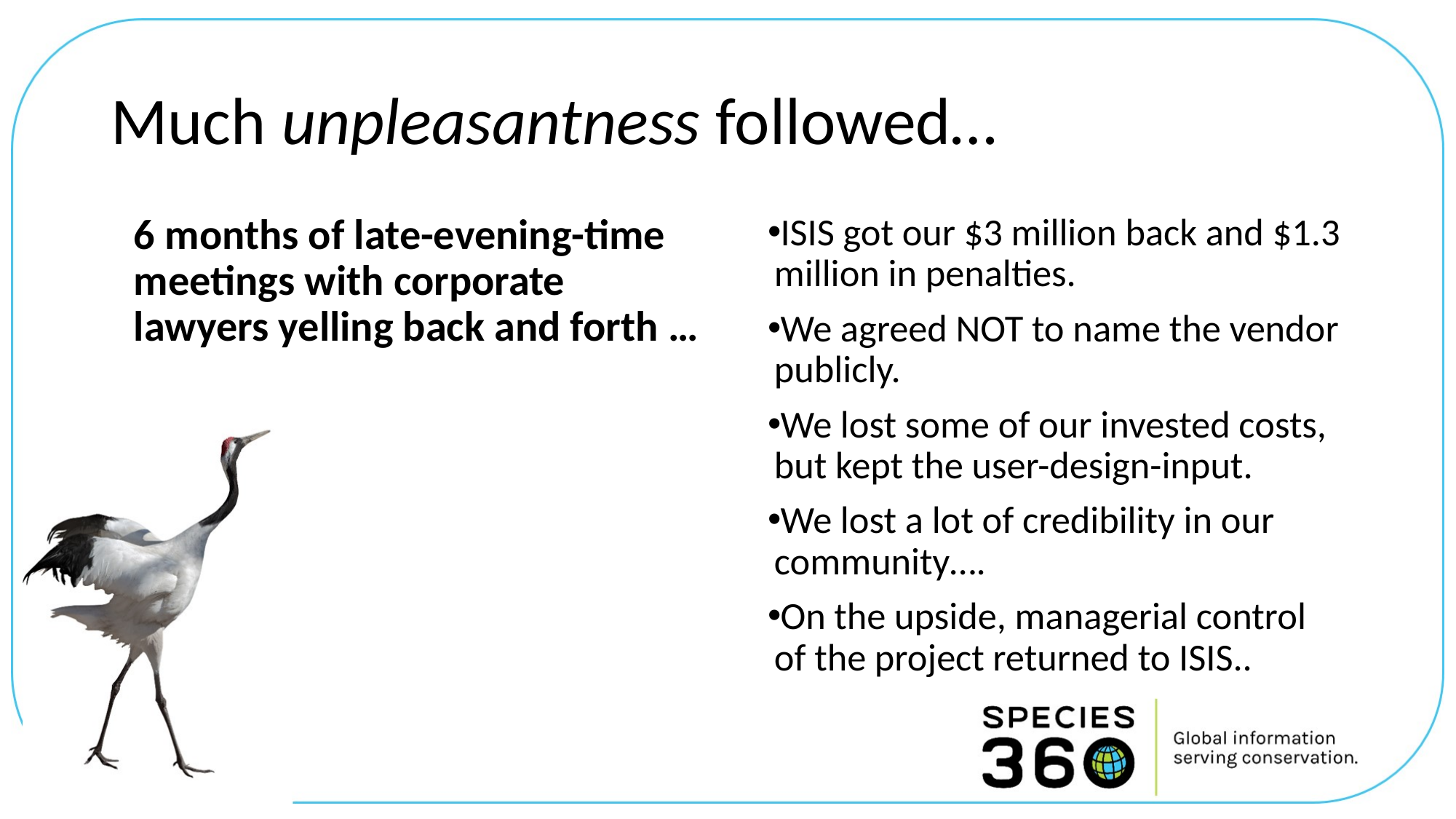

# Much unpleasantness followed…
6 months of late-evening-time meetings with corporate lawyers yelling back and forth …
ISIS got our $3 million back and $1.3 million in penalties.
We agreed NOT to name the vendor publicly.
We lost some of our invested costs, but kept the user-design-input.
We lost a lot of credibility in our community….
On the upside, managerial control of the project returned to ISIS..